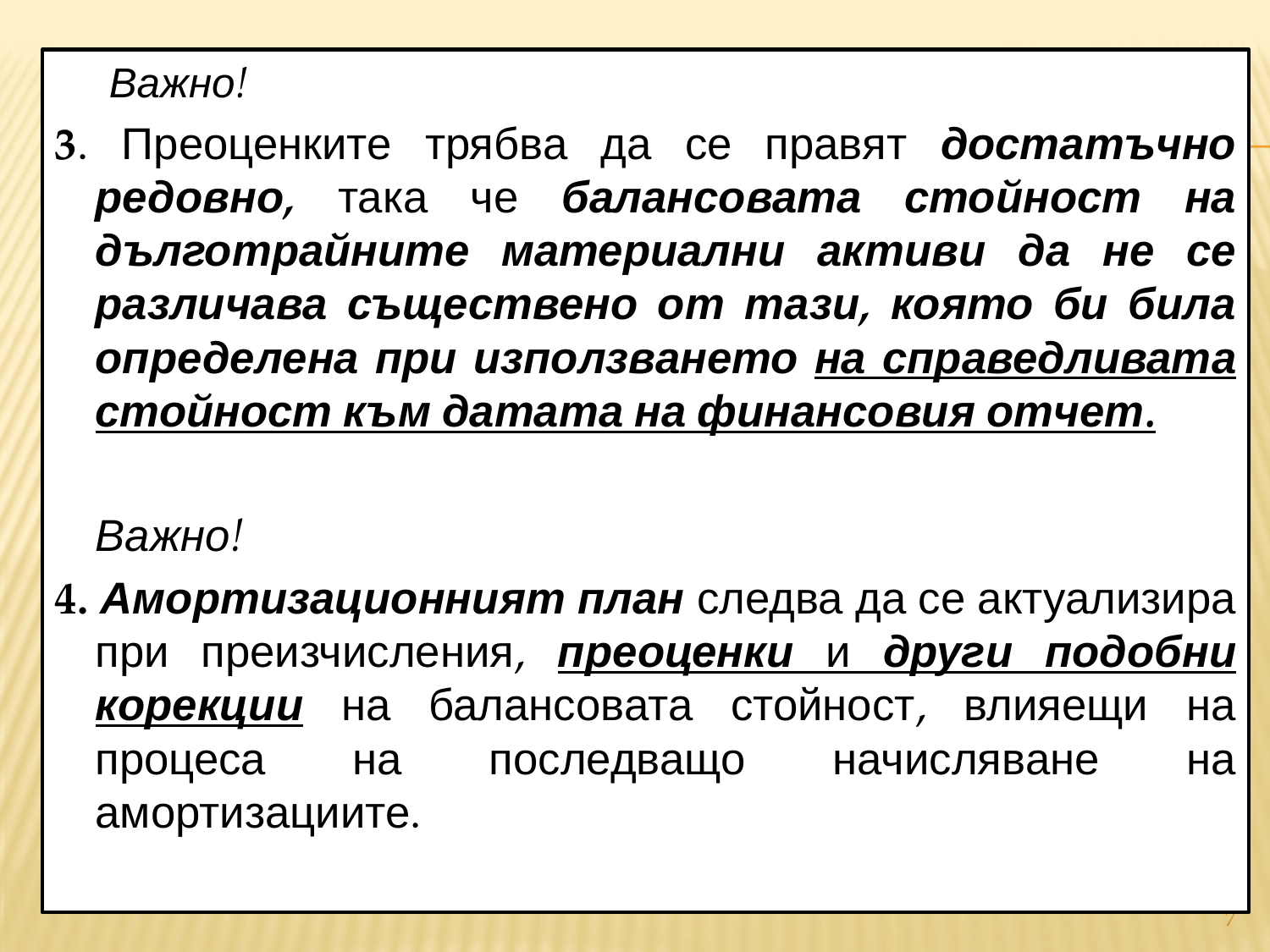

Важно!
3. Преоценките трябва да се правят достатъчно редовно, така че балансовата стойност на дълготрайните материални активи да не се различава съществено от тази, която би била определена при използването на справедливата стойност към датата на финансовия отчет.

	Важно!
4. Амортизационният план следва да се актуализира при преизчисления, преоценки и други подобни корекции на балансовата стойност, влияещи на процеса на последващо начисляване на амортизациите.

#
7